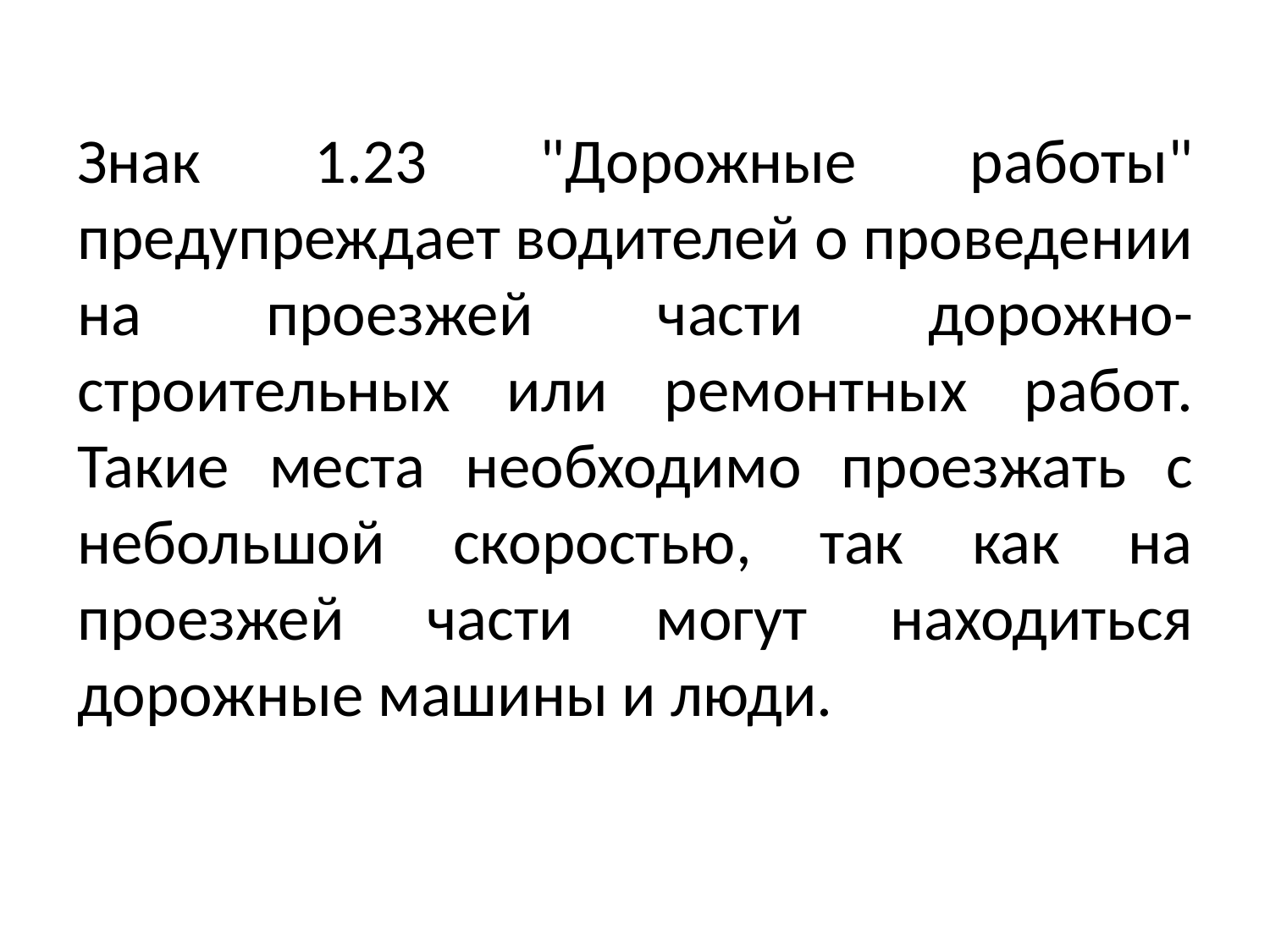

Знак 1.23 "Дорожные работы" предупреждает водителей о проведении на проезжей части дорожно-строительных или ремонтных работ. Такие места необходимо проезжать с небольшой скоростью, так как на проезжей части могут находиться дорожные машины и люди.